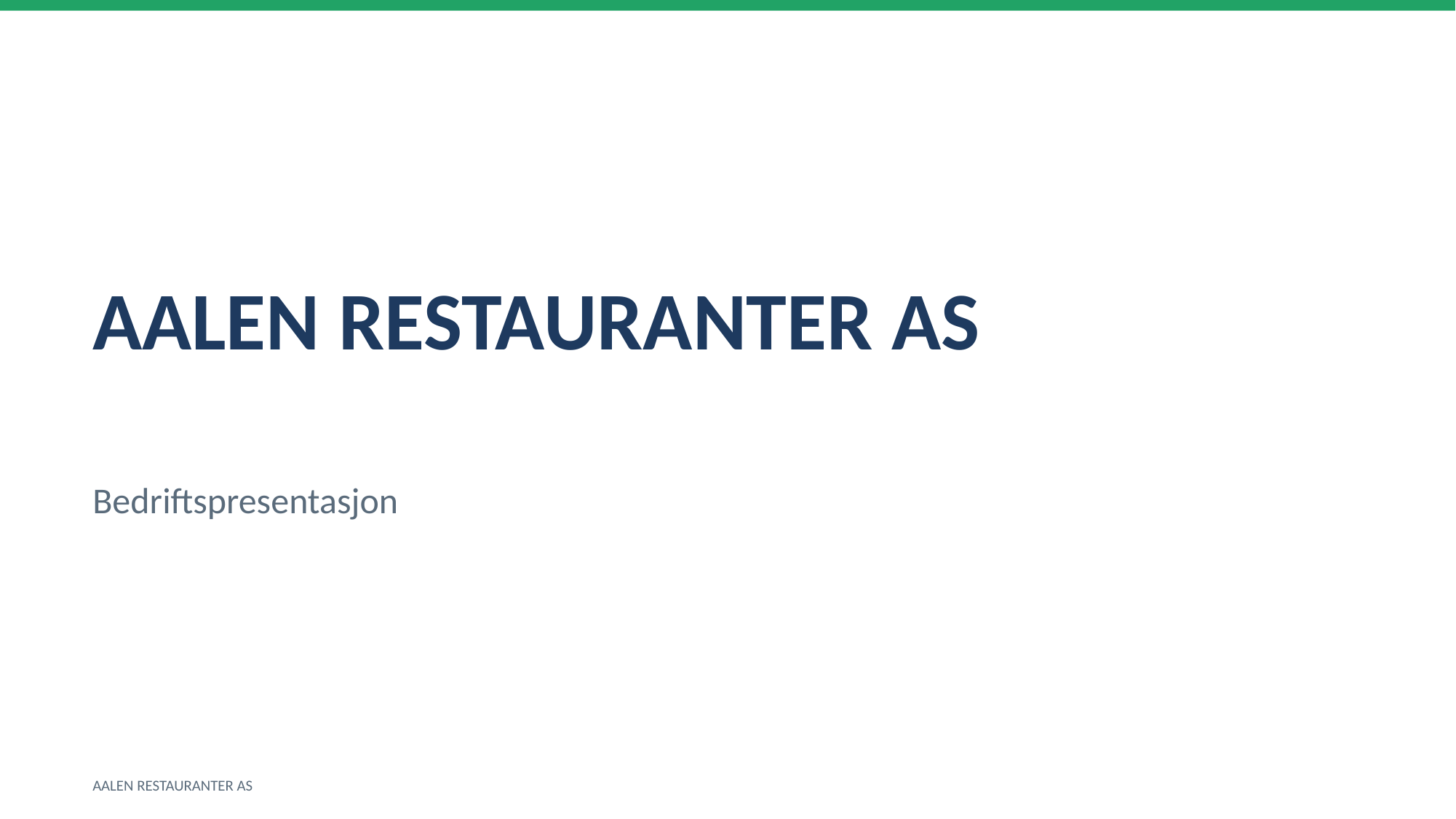

AALEN RESTAURANTER AS
Bedriftspresentasjon
AALEN RESTAURANTER AS